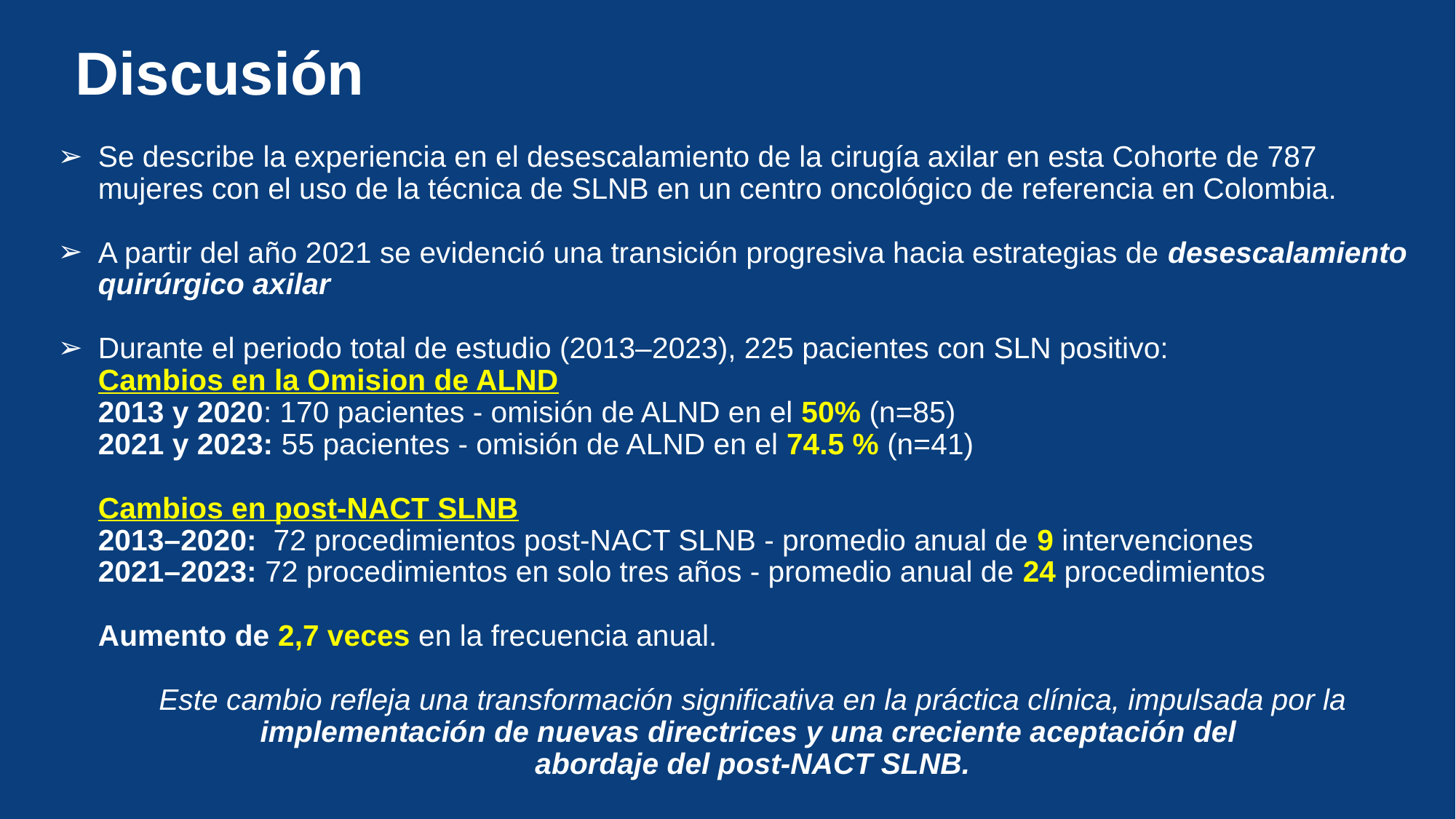

# Discusión
Se describe la experiencia en el desescalamiento de la cirugía axilar en esta Cohorte de 787 mujeres con el uso de la técnica de SLNB en un centro oncológico de referencia en Colombia.

A partir del año 2021 se evidenció una transición progresiva hacia estrategias de desescalamiento quirúrgico axilar

Durante el periodo total de estudio (2013–2023), 225 pacientes con SLN positivo:
Cambios en la Omision de ALND
2013 y 2020: 170 pacientes - omisión de ALND en el 50% (n=85)
2021 y 2023: 55 pacientes - omisión de ALND en el 74.5 % (n=41)

Cambios en post-NACT SLNB
2013–2020:  72 procedimientos post-NACT SLNB - promedio anual de 9 intervenciones
2021–2023: 72 procedimientos en solo tres años - promedio anual de 24 procedimientos

Aumento de 2,7 veces en la frecuencia anual.

Este cambio refleja una transformación significativa en la práctica clínica, impulsada por la implementación de nuevas directrices y una creciente aceptación del
abordaje del post-NACT SLNB.